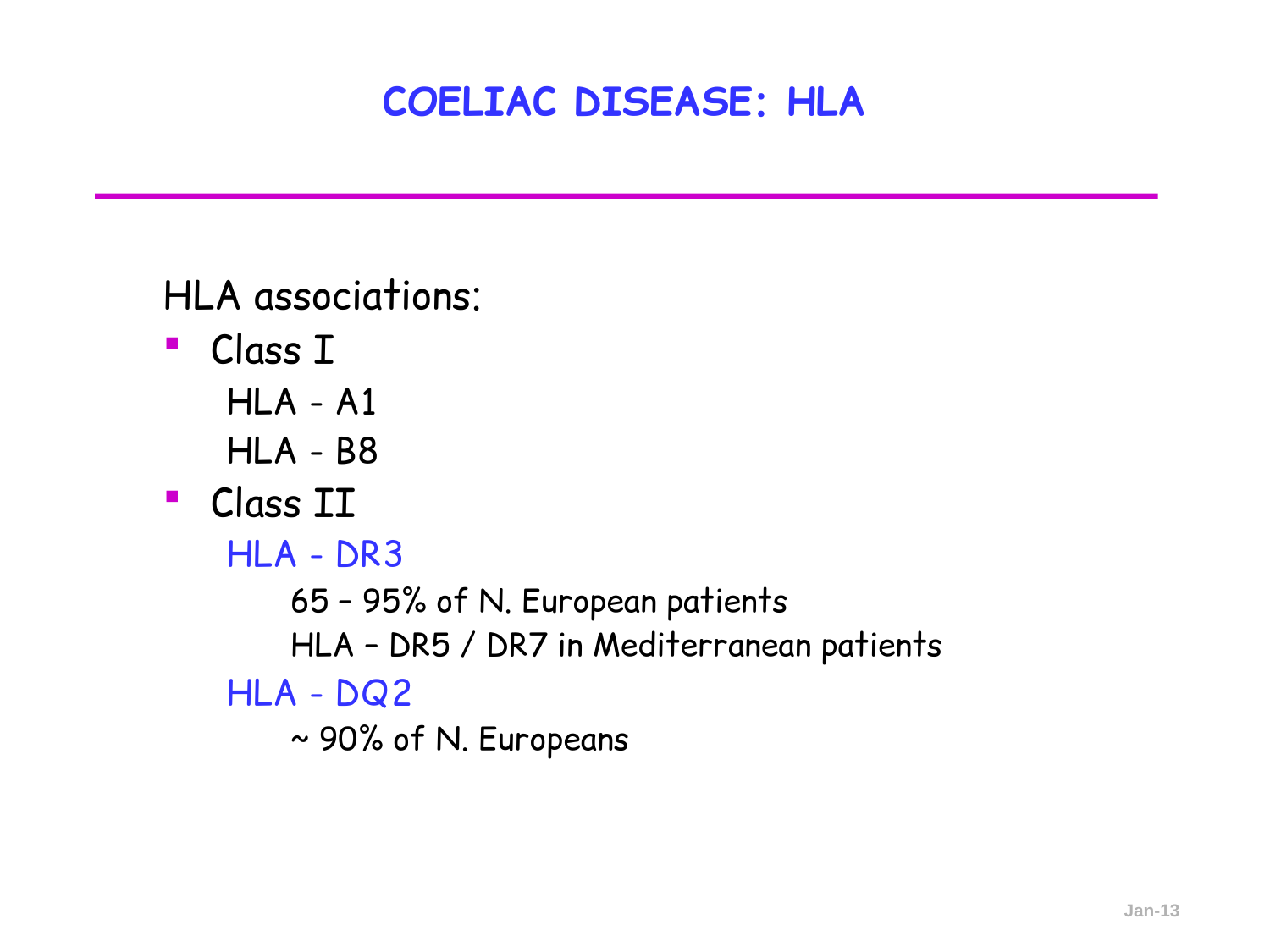

# COELIAC DISEASE: HLA
HLA associations:
Class I
HLA - A1
HLA - B8
Class II
HLA - DR3
65 – 95% of N. European patients
HLA – DR5 / DR7 in Mediterranean patients
HLA - DQ2
~ 90% of N. Europeans
Jan-13